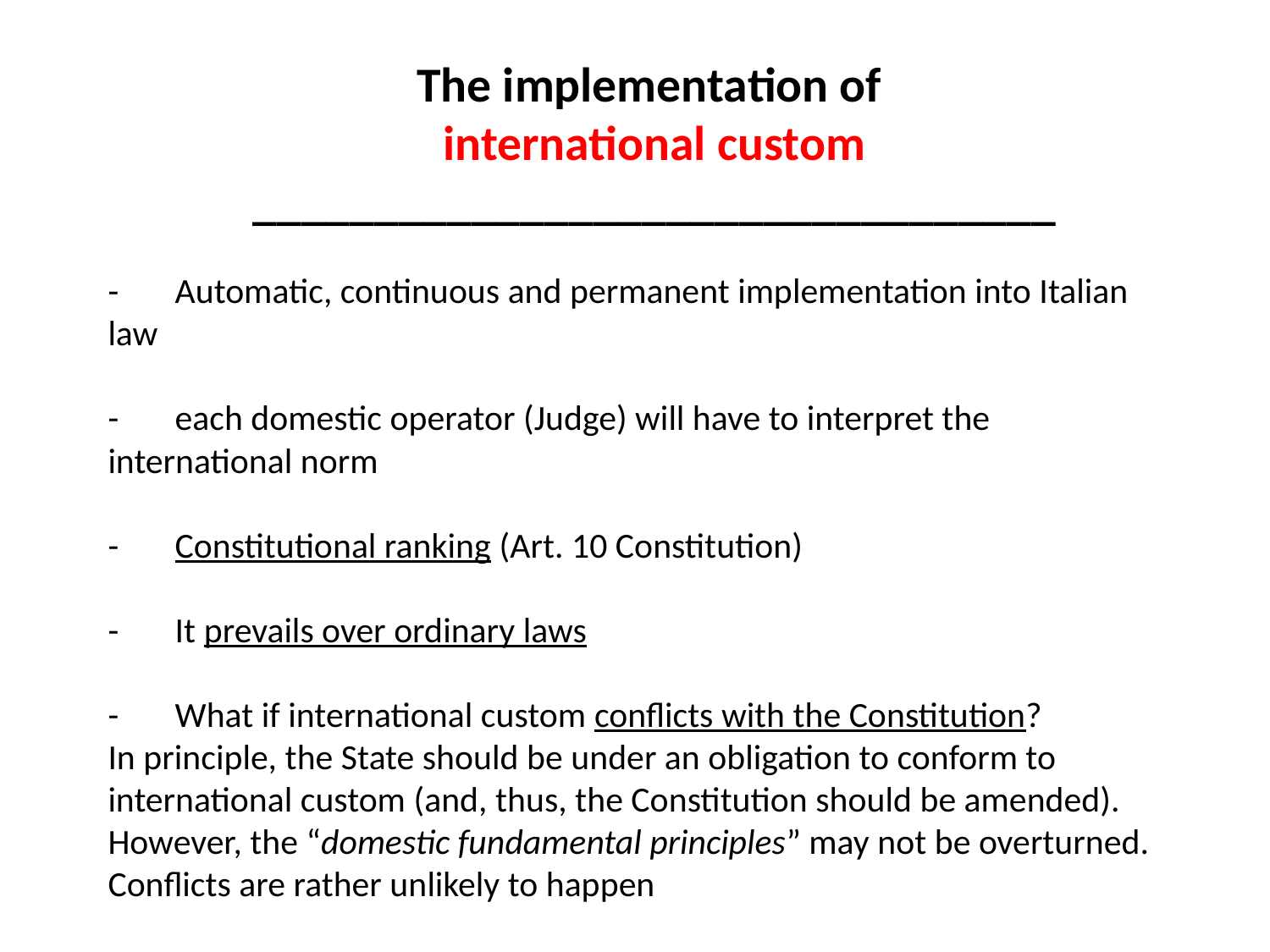

The implementation of
international custom _________________________________
# -       Automatic, continuous and permanent implementation into Italian law -       each domestic operator (Judge) will have to interpret the international norm -       Constitutional ranking (Art. 10 Constitution) -       It prevails over ordinary laws -       What if international custom conflicts with the Constitution? In principle, the State should be under an obligation to conform to international custom (and, thus, the Constitution should be amended). However, the “domestic fundamental principles” may not be overturned. Conflicts are rather unlikely to happen